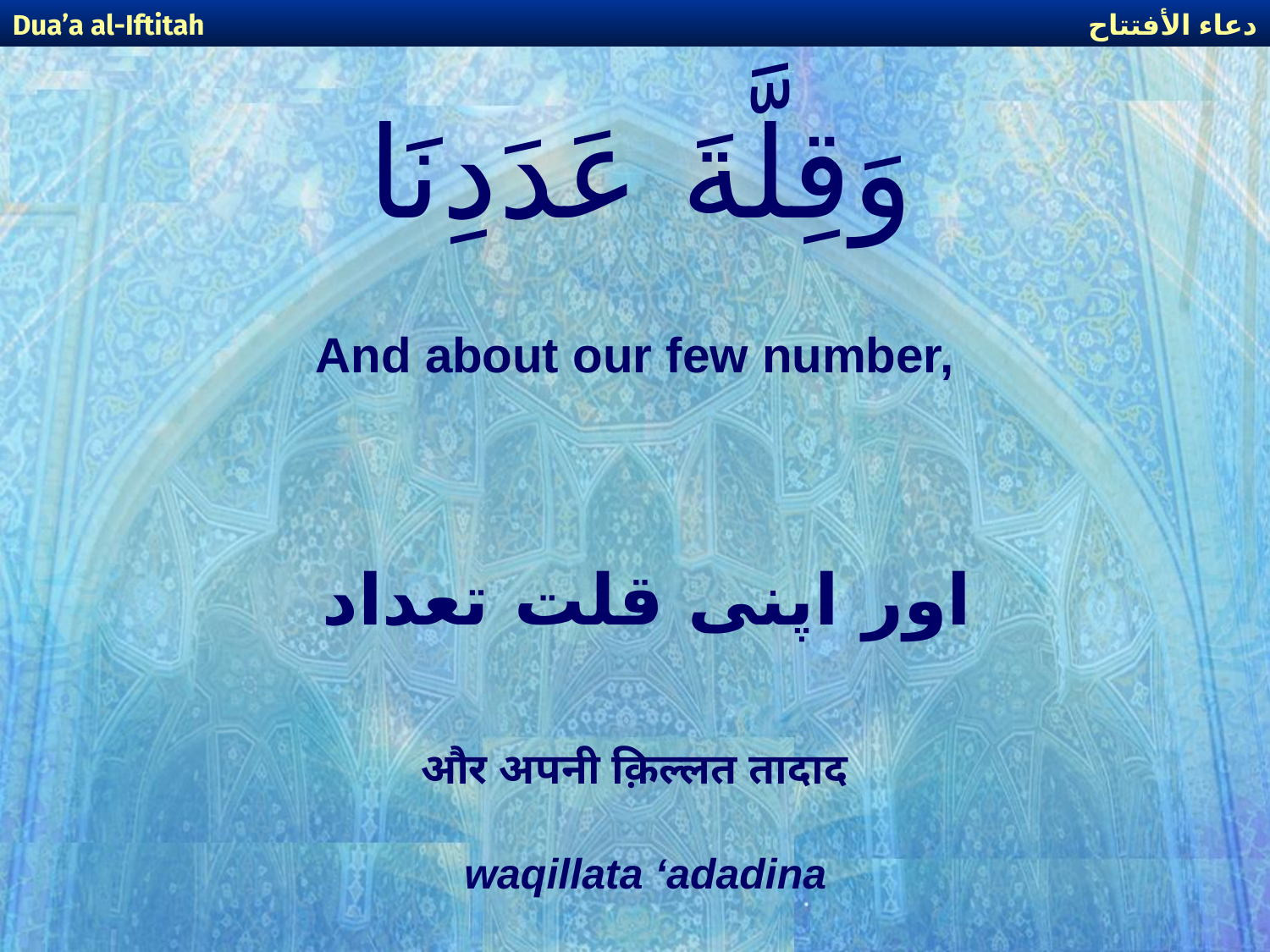

دعاء الأفتتاح
Dua’a al-Iftitah
# وَقِلَّةَ عَدَدِنَا
And about our few number,
اور اپنی قلت تعداد
और अपनी क़िल्लत तादाद
waqillata ‘adadina